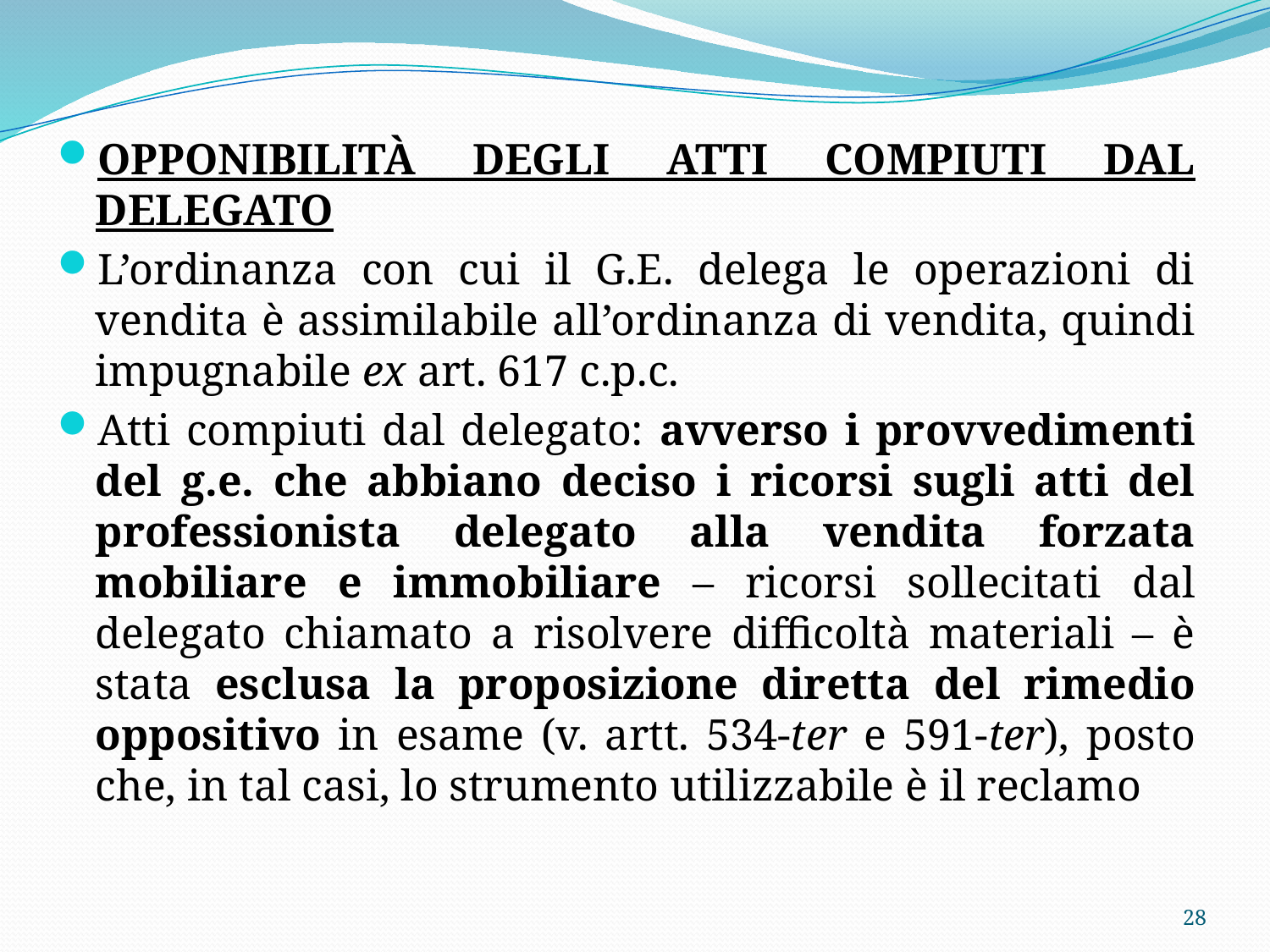

OPPONIBILITÀ DEGLI ATTI COMPIUTI DAL DELEGATO
L’ordinanza con cui il G.E. delega le operazioni di vendita è assimilabile all’ordinanza di vendita, quindi impugnabile ex art. 617 c.p.c.
Atti compiuti dal delegato: avverso i provvedimenti del g.e. che abbiano deciso i ricorsi sugli atti del professionista delegato alla vendita forzata mobiliare e immobiliare – ricorsi sollecitati dal delegato chiamato a risolvere difficoltà materiali – è stata esclusa la proposizione diretta del rimedio oppositivo in esame (v. artt. 534-ter e 591-ter), posto che, in tal casi, lo strumento utilizzabile è il reclamo
28